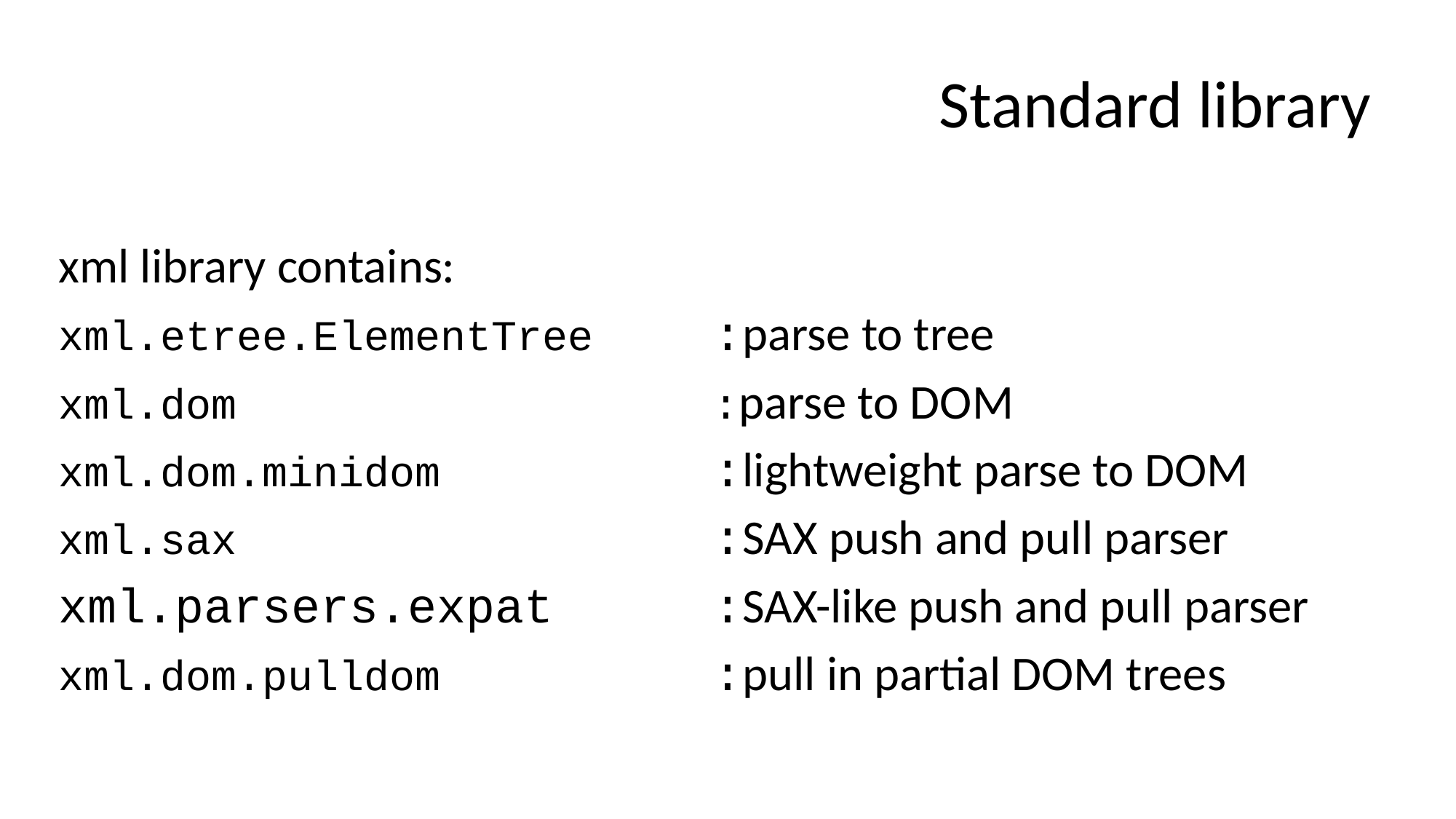

# Standard library
xml library contains:
xml.etree.ElementTree		:parse to tree
xml.dom					:parse to DOM
xml.dom.minidom 			:lightweight parse to DOM
xml.sax				 	:SAX push and pull parser
xml.parsers.expat 		:SAX-like push and pull parser
xml.dom.pulldom 		 	:pull in partial DOM trees